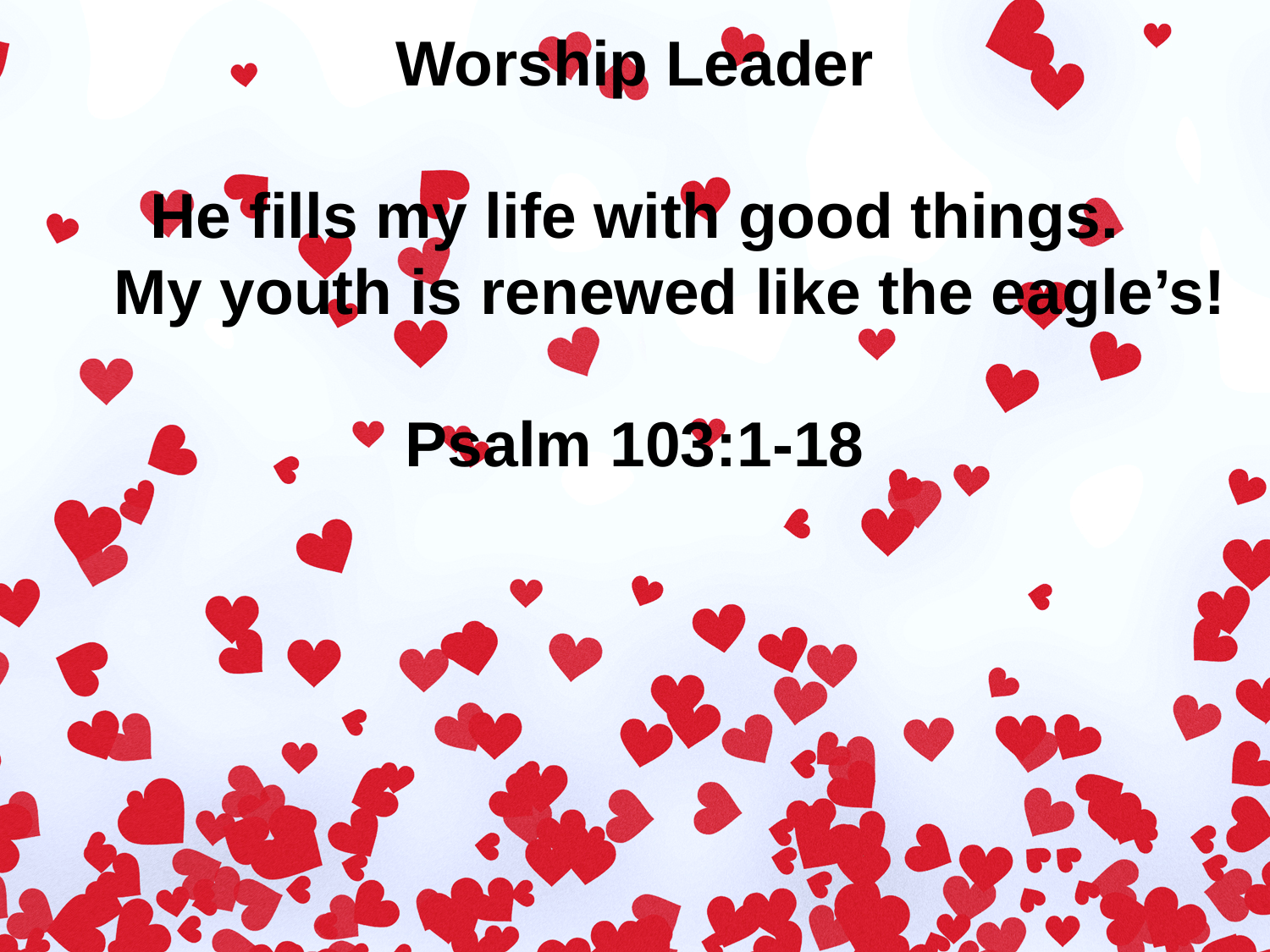

Worship Leader

He fills my life with good things.
    My youth is renewed like the eagle’s!

Psalm 103:1-18